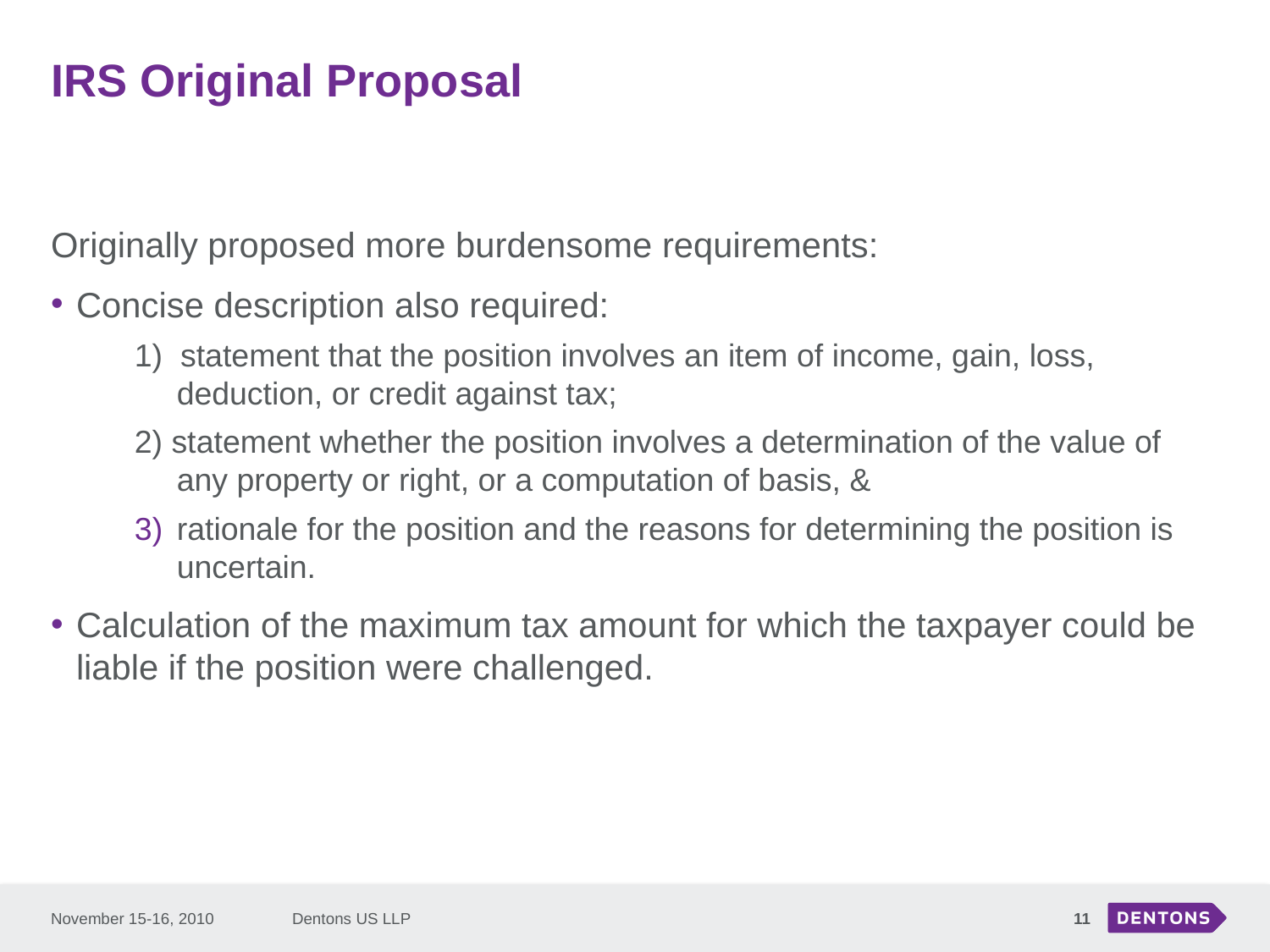

# IRS Original Proposal
Originally proposed more burdensome requirements:
Concise description also required:
1)  statement that the position involves an item of income, gain, loss, deduction, or credit against tax;
2) statement whether the position involves a determination of the value of any property or right, or a computation of basis, &
rationale for the position and the reasons for determining the position is uncertain.
Calculation of the maximum tax amount for which the taxpayer could be liable if the position were challenged.
November 15-16, 2010
Dentons US LLP
11